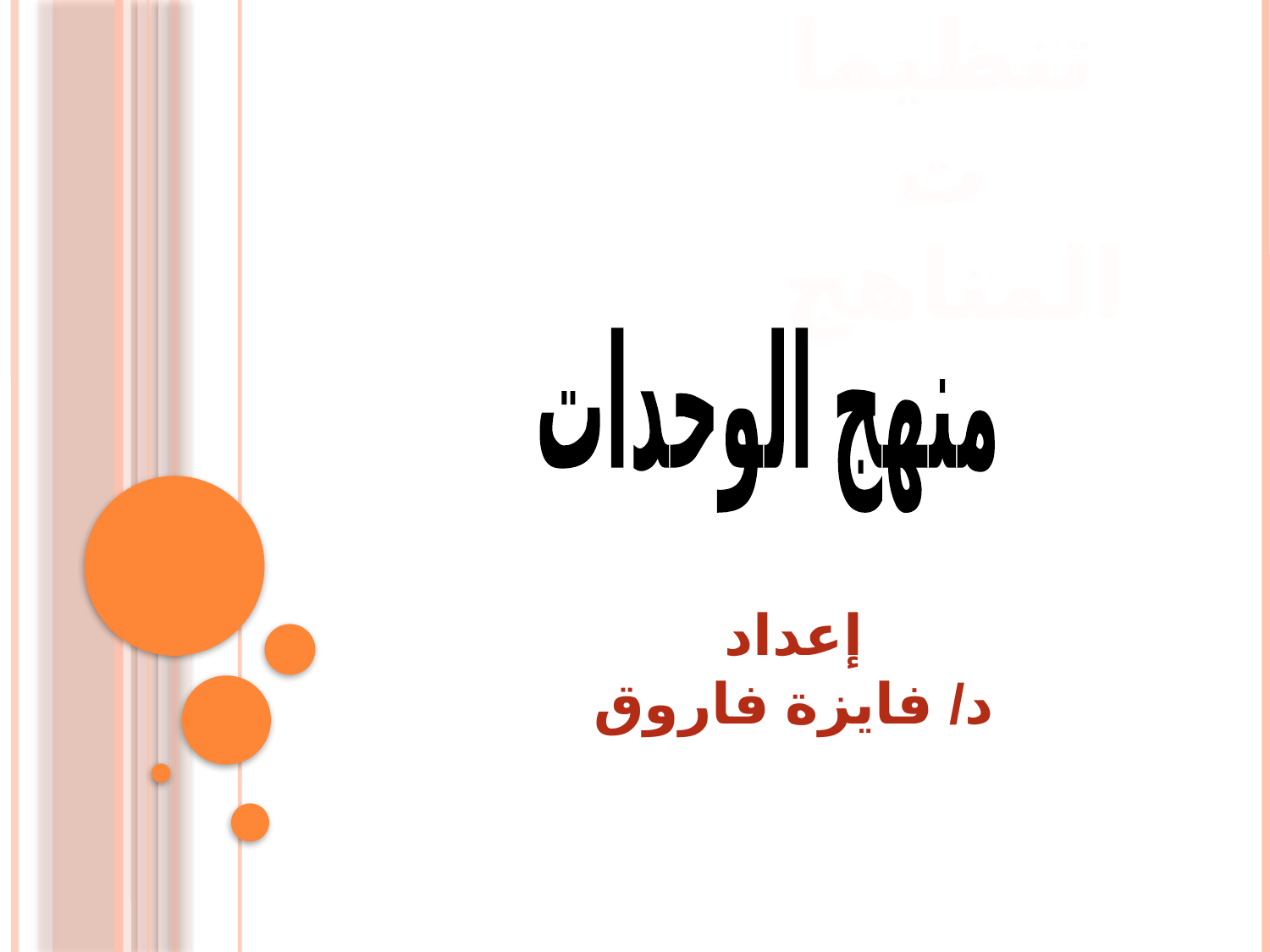

تنظيمات المناهج
منهج الوحدات
إعداد
د/ فايزة فاروق